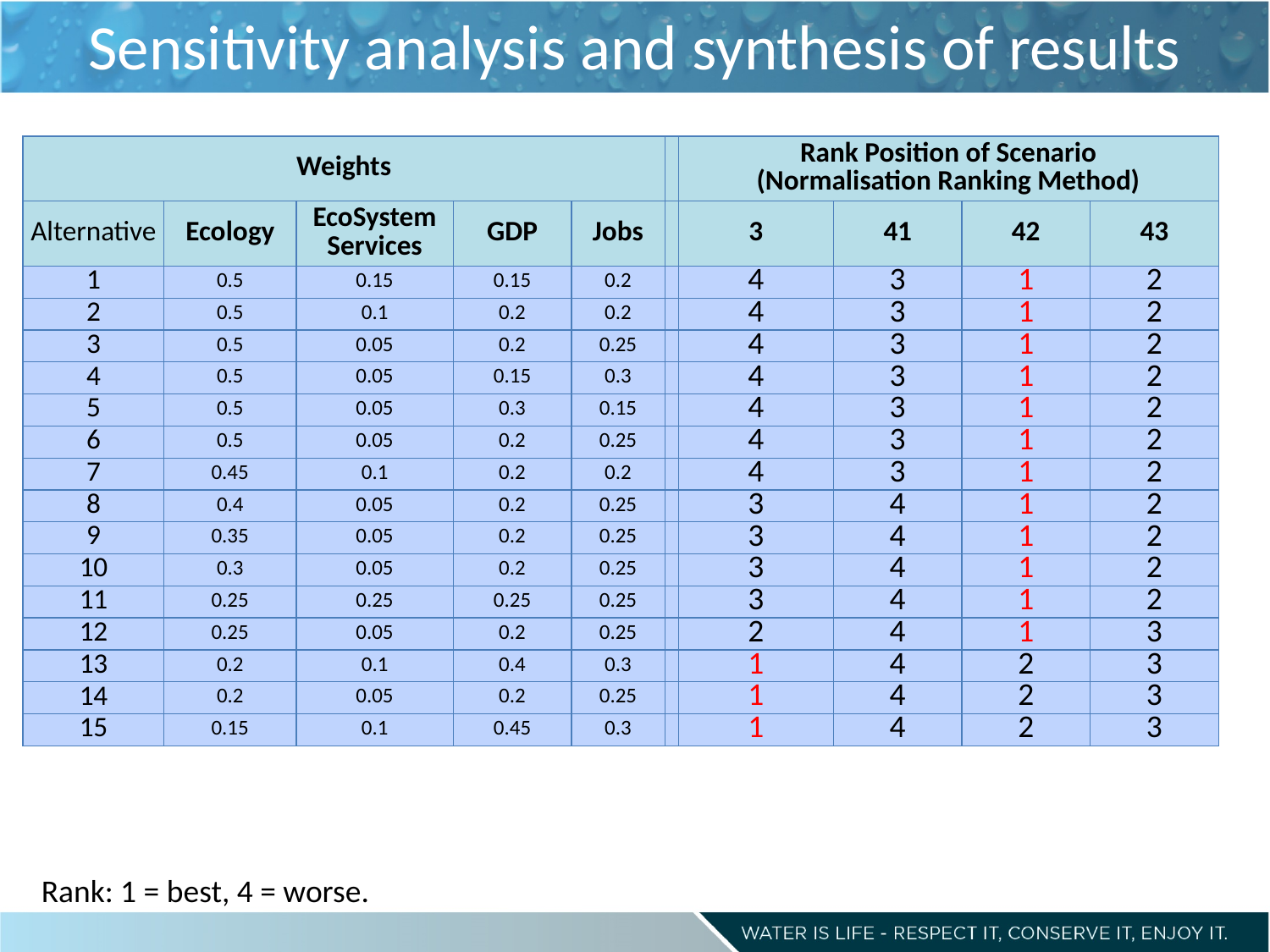

# Sensitivity analysis and synthesis of results
| Weights |  |  |  |  |  | Rank Position of Scenario (Normalisation Ranking Method) |  |  |  |
| --- | --- | --- | --- | --- | --- | --- | --- | --- | --- |
| Alternative | Ecology | EcoSystem Services | GDP | Jobs |  | 3 | 41 | 42 | 43 |
| 1 | 0.5 | 0.15 | 0.15 | 0.2 |  | 4 | 3 | 1 | 2 |
| 2 | 0.5 | 0.1 | 0.2 | 0.2 |  | 4 | 3 | 1 | 2 |
| 3 | 0.5 | 0.05 | 0.2 | 0.25 |  | 4 | 3 | 1 | 2 |
| 4 | 0.5 | 0.05 | 0.15 | 0.3 |  | 4 | 3 | 1 | 2 |
| 5 | 0.5 | 0.05 | 0.3 | 0.15 |  | 4 | 3 | 1 | 2 |
| 6 | 0.5 | 0.05 | 0.2 | 0.25 |  | 4 | 3 | 1 | 2 |
| 7 | 0.45 | 0.1 | 0.2 | 0.2 |  | 4 | 3 | 1 | 2 |
| 8 | 0.4 | 0.05 | 0.2 | 0.25 |  | 3 | 4 | 1 | 2 |
| 9 | 0.35 | 0.05 | 0.2 | 0.25 |  | 3 | 4 | 1 | 2 |
| 10 | 0.3 | 0.05 | 0.2 | 0.25 |  | 3 | 4 | 1 | 2 |
| 11 | 0.25 | 0.25 | 0.25 | 0.25 |  | 3 | 4 | 1 | 2 |
| 12 | 0.25 | 0.05 | 0.2 | 0.25 |  | 2 | 4 | 1 | 3 |
| 13 | 0.2 | 0.1 | 0.4 | 0.3 |  | 1 | 4 | 2 | 3 |
| 14 | 0.2 | 0.05 | 0.2 | 0.25 |  | 1 | 4 | 2 | 3 |
| 15 | 0.15 | 0.1 | 0.45 | 0.3 |  | 1 | 4 | 2 | 3 |
Rank: 1 = best, 4 = worse.